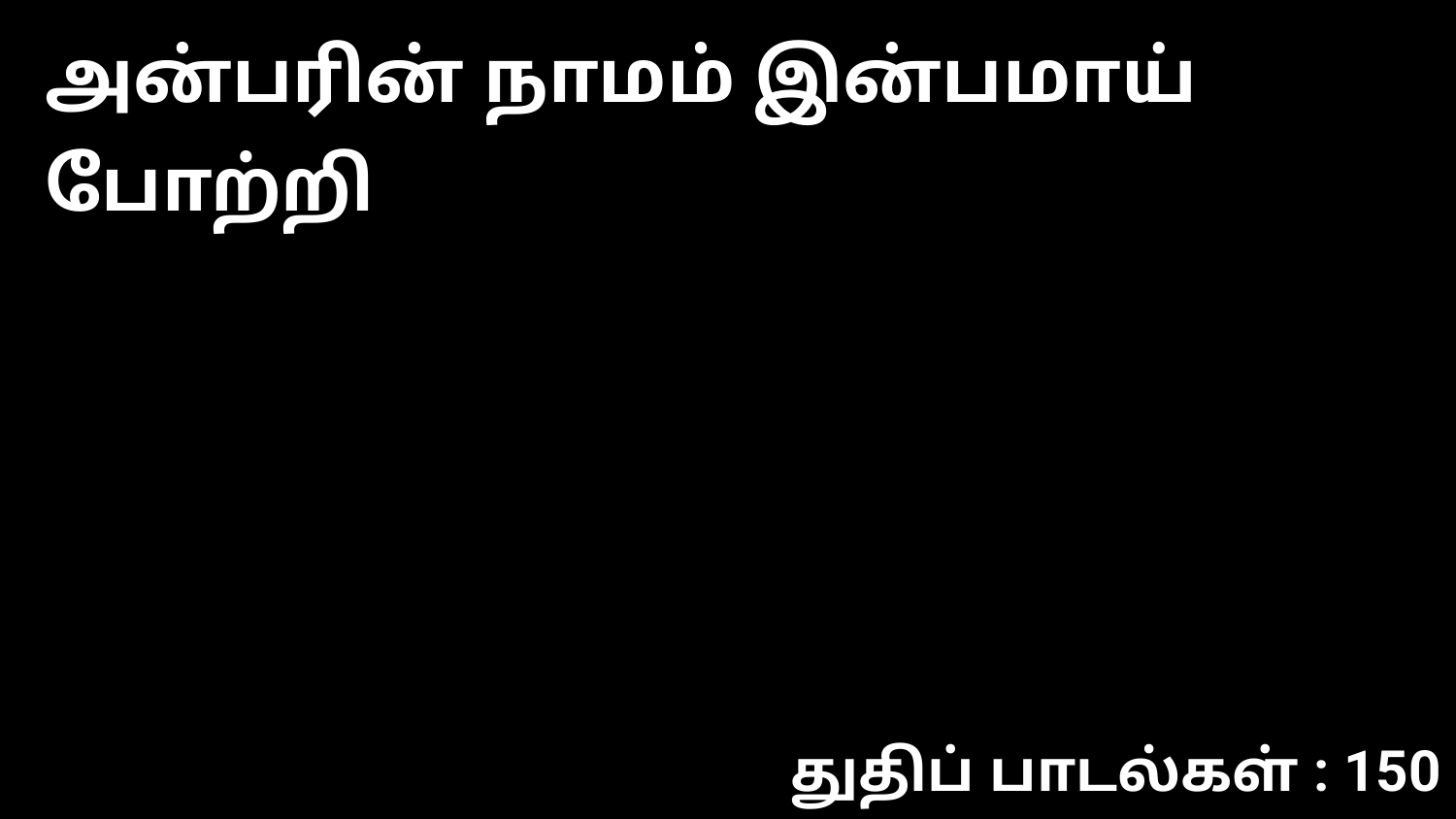

அன்பரின் நாமம் இன்பமாய் போற்றி
துதிப் பாடல்கள் : 150